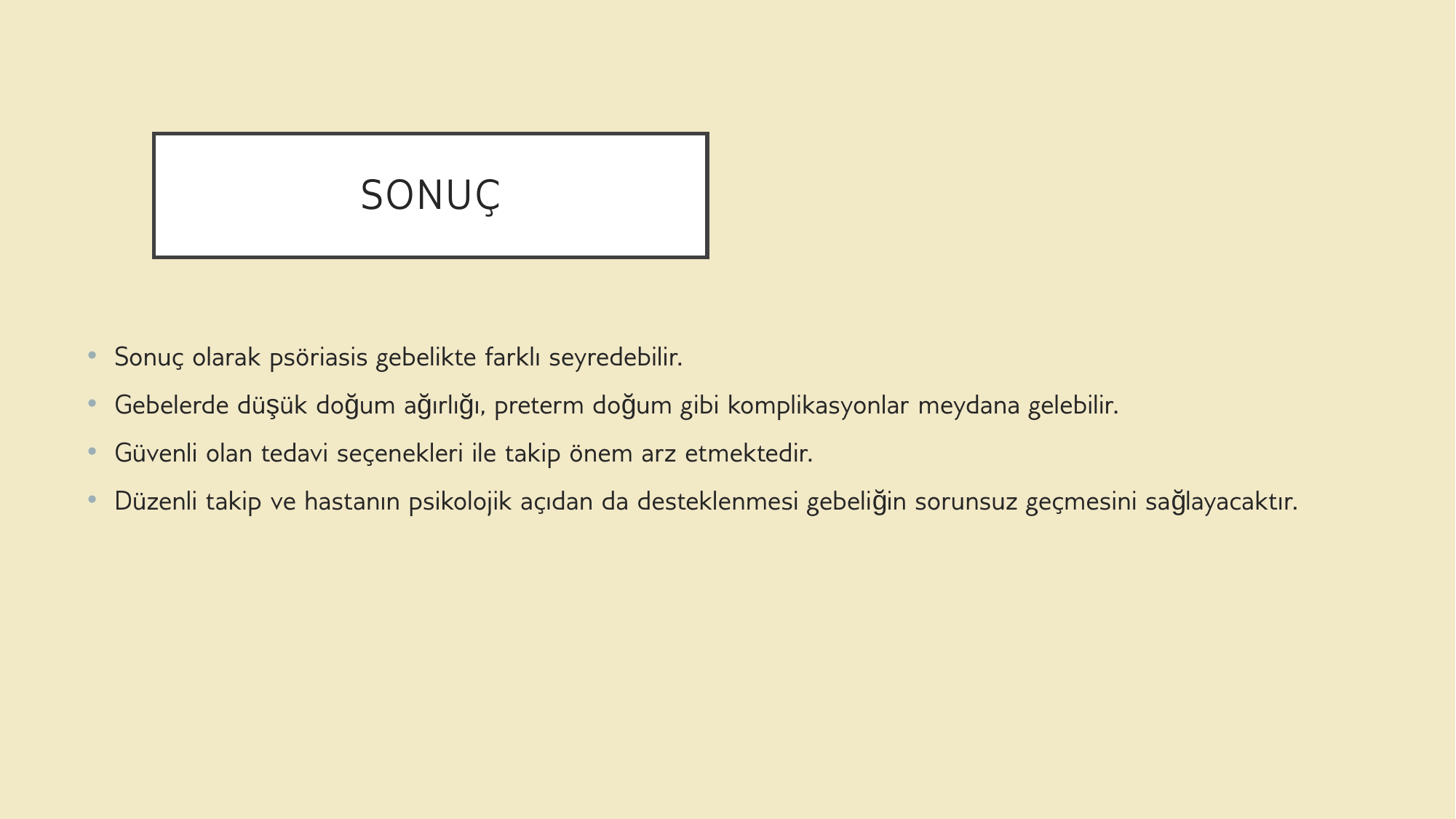

# SONUÇ
Sonuç olarak psöriasis gebelikte farklı seyredebilir.
Gebelerde düşük doğum ağırlığı, preterm doğum gibi komplikasyonlar meydana gelebilir.
Güvenli olan tedavi seçenekleri ile takip önem arz etmektedir.
Düzenli takip ve hastanın psikolojik açıdan da desteklenmesi gebeliğin sorunsuz geçmesini sağlayacaktır.